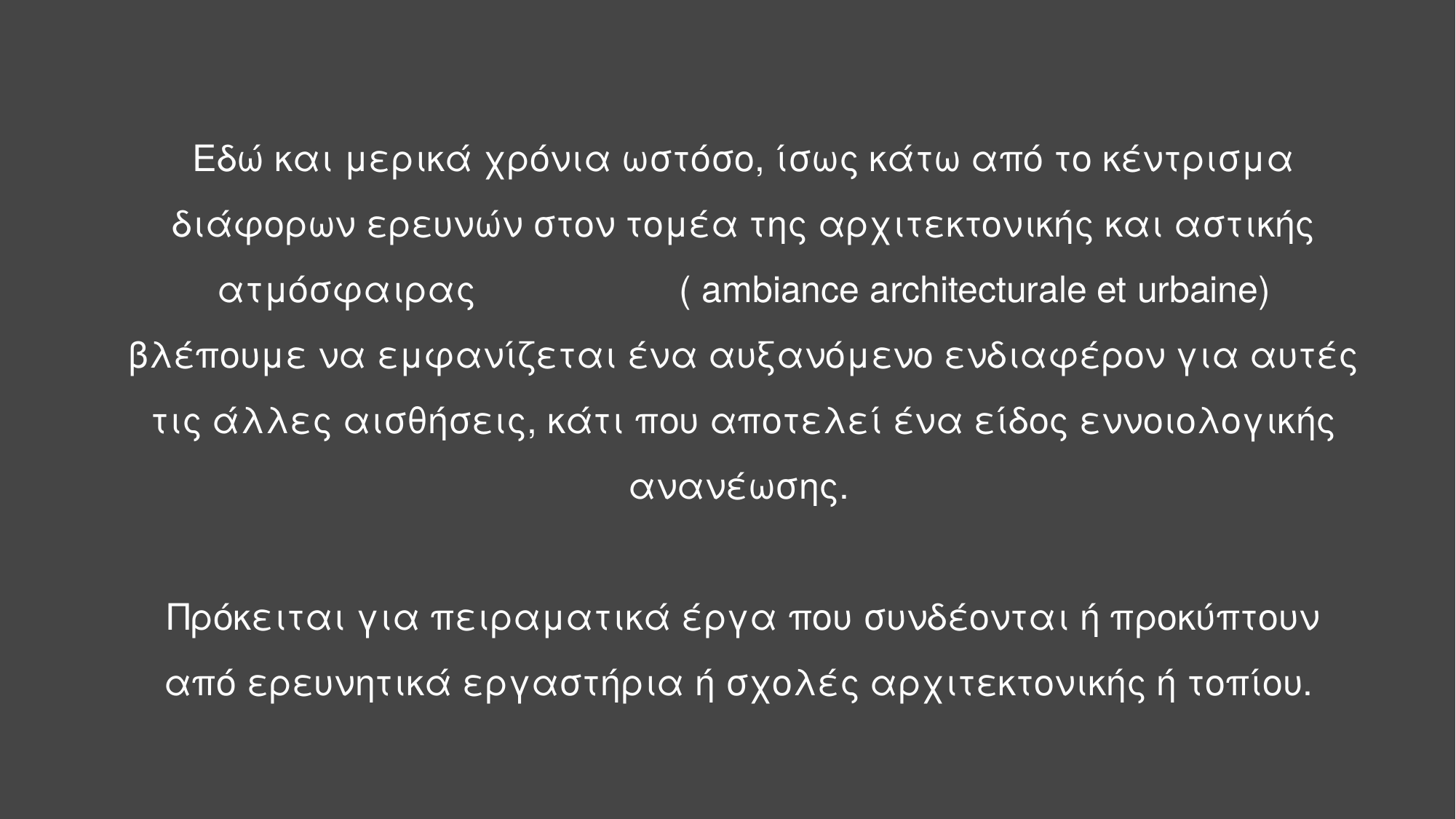

# Εδώ και μερικά χρόνια ωστόσο, ίσως κάτω από το κέντρισμα διάφορων ερευνών στον τομέα της αρχιτεκτονικής και αστικής ατμόσφαιρας                    ( ambiance architecturale et urbaine) βλέπουμε να εμφανίζεται ένα αυξανόμενο ενδιαφέρον για αυτές τις άλλες αισθήσεις, κάτι που αποτελεί ένα είδος εννοιολογικής ανανέωσης. Πρόκειται για πειραματικά έργα που συνδέονται ή προκύπτουν από ερευνητικά εργαστήρια ή σχολές αρχιτεκτονικής ή τοπίου.